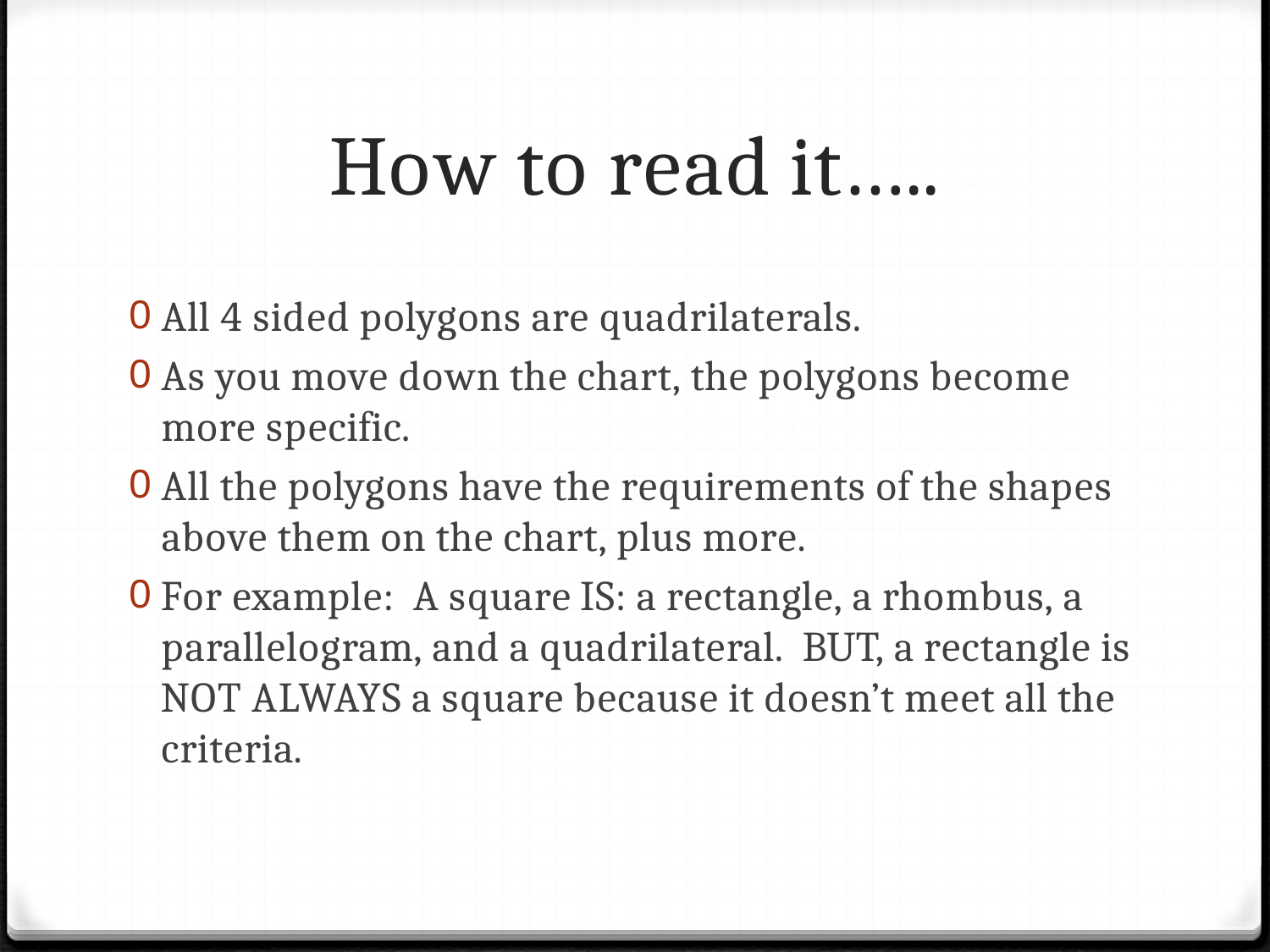

# How to read it…..
All 4 sided polygons are quadrilaterals.
As you move down the chart, the polygons become more specific.
All the polygons have the requirements of the shapes above them on the chart, plus more.
For example:  A square IS: a rectangle, a rhombus, a parallelogram, and a quadrilateral.  BUT, a rectangle is NOT ALWAYS a square because it doesn’t meet all the criteria.